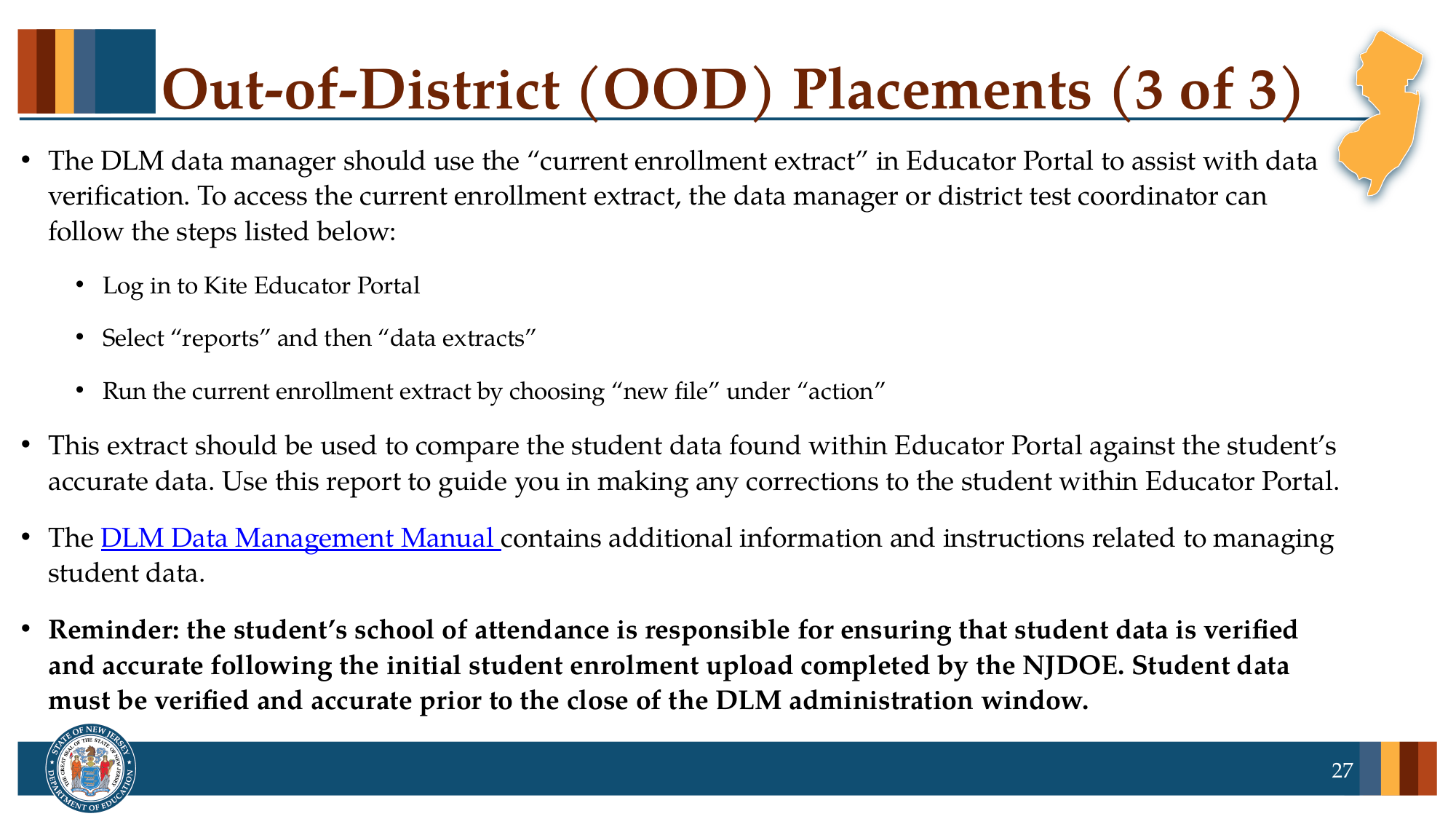

# Out-of-District (OOD) Placements (3 of 3)
The DLM data manager should use the “current enrollment extract” in Educator Portal to assist with data verification. To access the current enrollment extract, the data manager or district test coordinator can follow the steps listed below:
Log in to Kite Educator Portal
Select “reports” and then “data extracts”
Run the current enrollment extract by choosing “new file” under “action”
This extract should be used to compare the student data found within Educator Portal against the student’s accurate data. Use this report to guide you in making any corrections to the student within Educator Portal.
The DLM Data Management Manual contains additional information and instructions related to managing student data.
Reminder: the student’s school of attendance is responsible for ensuring that student data is verified and accurate following the initial student enrolment upload completed by the NJDOE. Student data must be verified and accurate prior to the close of the DLM administration window.
27